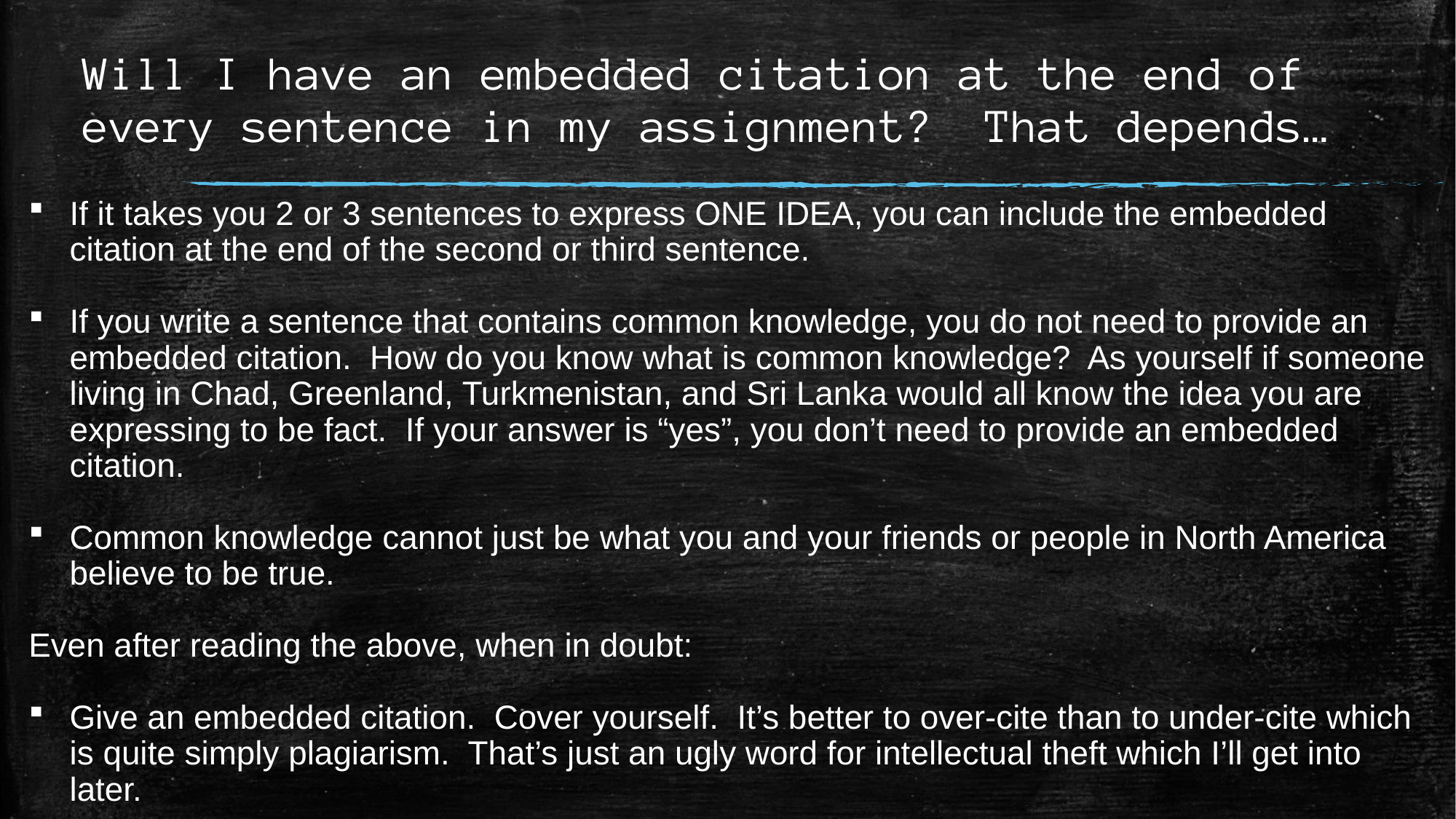

# Will I have an embedded citation at the end of every sentence in my assignment?  That depends…
If it takes you 2 or 3 sentences to express ONE IDEA, you can include the embedded citation at the end of the second or third sentence.

If you write a sentence that contains common knowledge, you do not need to provide an embedded citation.  How do you know what is common knowledge?  As yourself if someone living in Chad, Greenland, Turkmenistan, and Sri Lanka would all know the idea you are expressing to be fact.  If your answer is “yes”, you don’t need to provide an embedded citation.

Common knowledge cannot just be what you and your friends or people in North America believe to be true.

Even after reading the above, when in doubt:

Give an embedded citation.  Cover yourself.  It’s better to over-cite than to under-cite which is quite simply plagiarism.  That’s just an ugly word for intellectual theft which I’ll get into later.

Ask your teacher.  It’s kind of what they do for a living.  They’re there to help you!